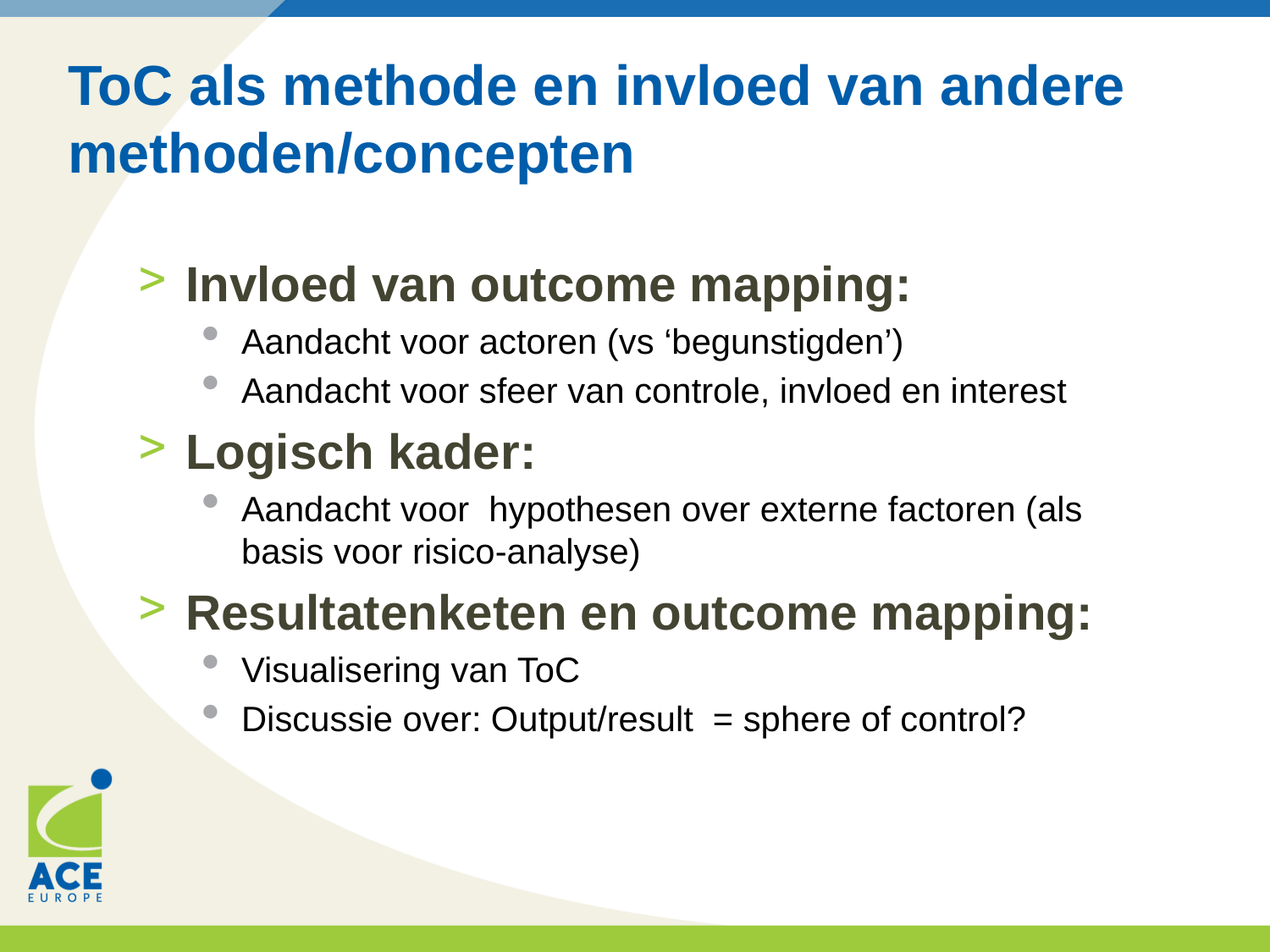

# ToC als methode en invloed van andere methoden/concepten
Invloed van outcome mapping:
Aandacht voor actoren (vs ‘begunstigden’)
Aandacht voor sfeer van controle, invloed en interest
Logisch kader:
Aandacht voor  hypothesen over externe factoren (als basis voor risico-analyse)
Resultatenketen en outcome mapping:
Visualisering van ToC
Discussie over: Output/result  = sphere of control?